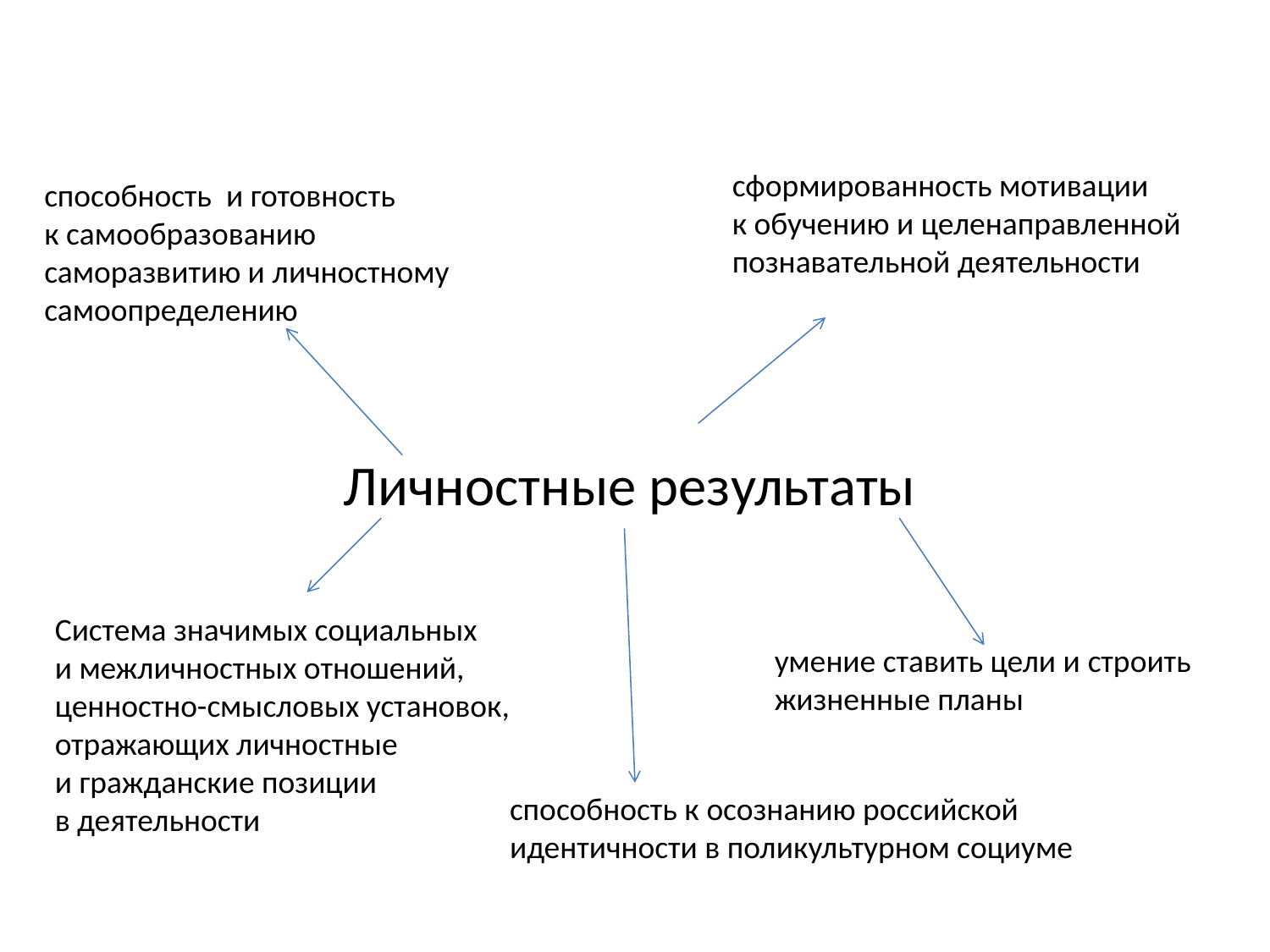

#

Личностные результаты
сформированность мотивации к обучению и целенаправленной познавательной деятельности
способность  и готовность к самообразованию саморазвитию и личностному самоопределению
Система значимых социальных и межличностных отношений, ценностно-смысловых установок, отражающих личностные и гражданские позиции в деятельности
умение ставить цели и строить жизненные планы
способность к осознанию российской идентичности в поликультурном социуме